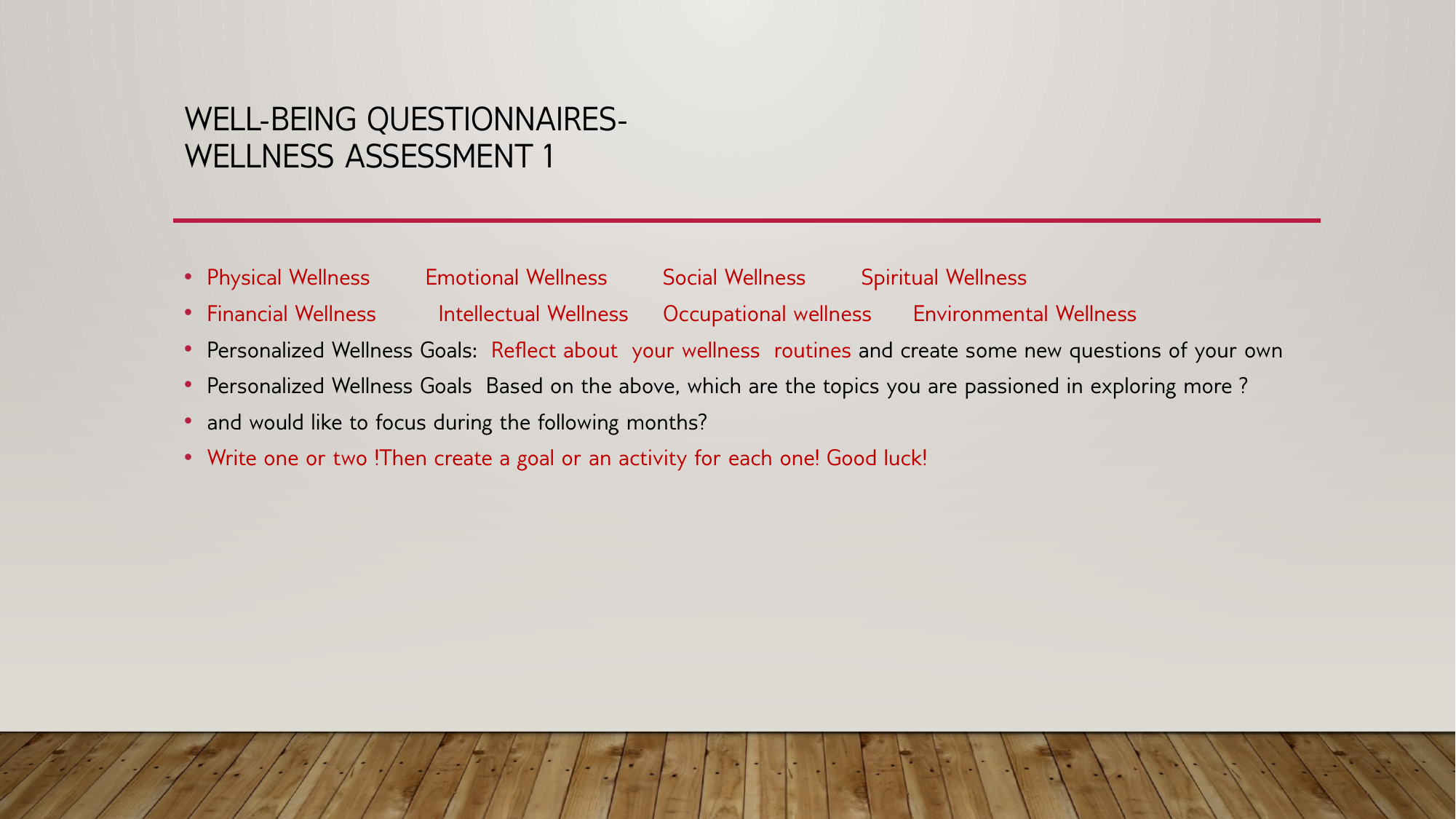

# Well-being Questionnaires- Wellness assessment 1

Physical Wellness        Emotional Wellness        Social Wellness        Spiritual Wellness
Financial Wellness         Intellectual Wellness     Occupational wellness      Environmental Wellness
Personalized Wellness Goals:  Reflect about  your wellness  routines and create some new questions of your own
Personalized Wellness Goals  Based on the above, which are the topics you are passioned in exploring more ?
and would like to focus during the following months?
Write one or two !Then create a goal or an activity for each one! Good luck!